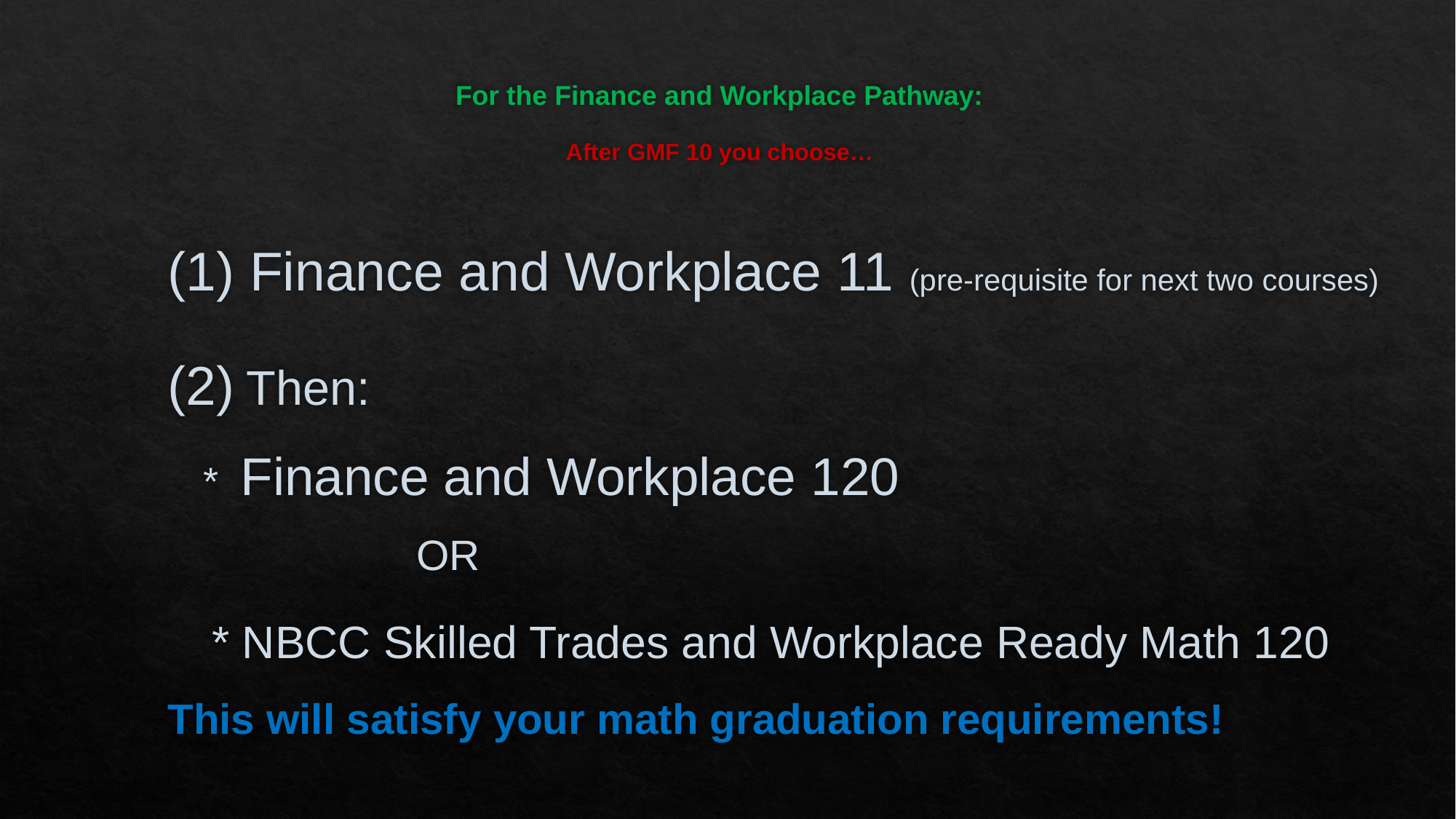

# For the Finance and Workplace Pathway: After GMF 10 you choose…
(1) Finance and Workplace 11 (pre-requisite for next two courses)
(2) Then:
   *  Finance and Workplace 120
                     OR
   * NBCC Skilled Trades and Workplace Ready Math 120
This will satisfy your math graduation requirements!